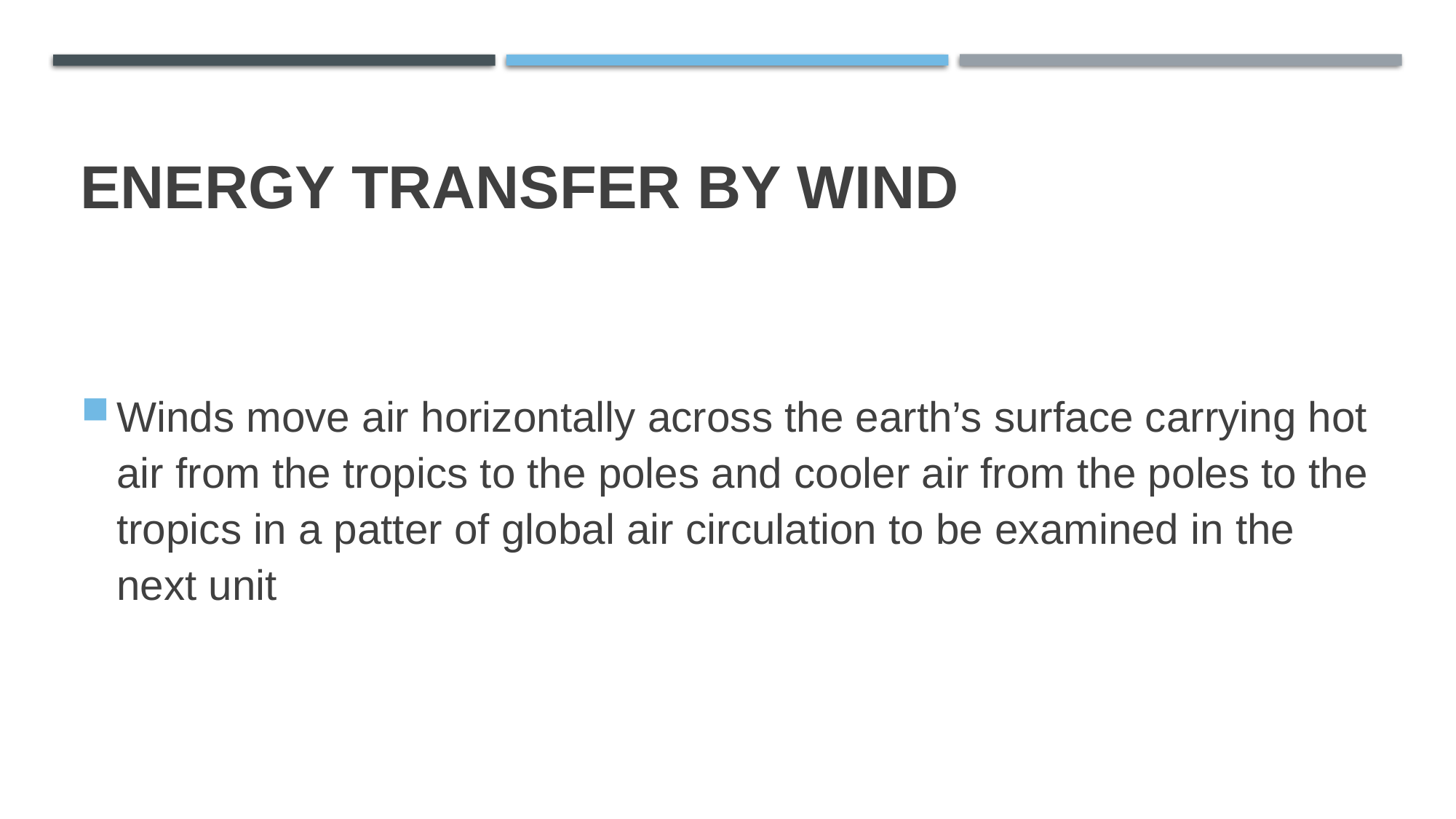

# Energy transfer by wind
Winds move air horizontally across the earth’s surface carrying hot air from the tropics to the poles and cooler air from the poles to the tropics in a patter of global air circulation to be examined in the next unit